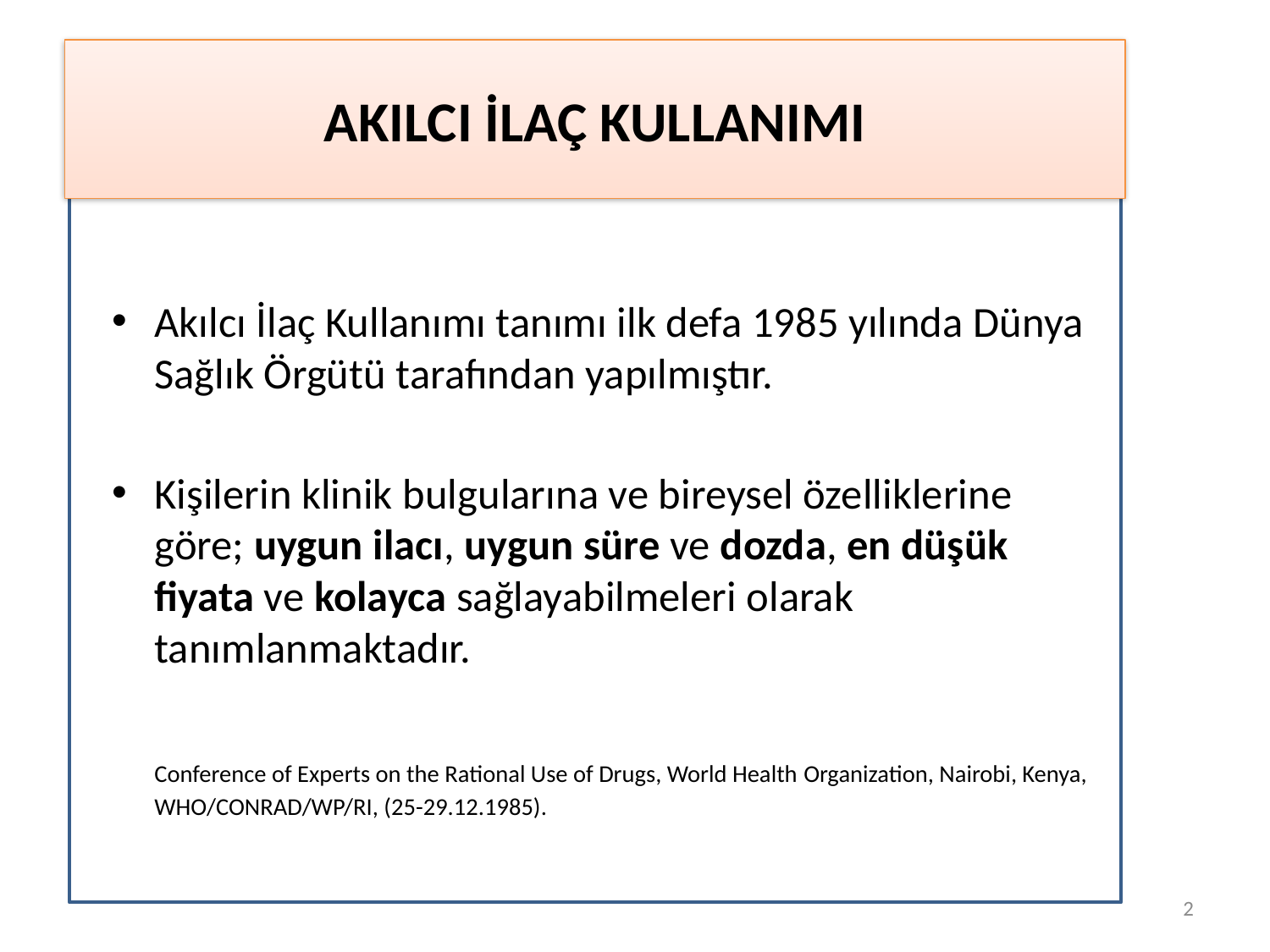

# AKILCI İLAÇ KULLANIMI

Akılcı İlaç Kullanımı tanımı ilk defa 1985 yılında Dünya Sağlık Örgütü tarafından yapılmıştır.

Kişilerin klinik bulgularına ve bireysel özelliklerine göre; uygun ilacı, uygun süre ve dozda, en düşük fiyata ve kolayca sağlayabilmeleri olarak tanımlanmaktadır.

	Conference of Experts on the Rational Use of Drugs, World Health Organization, Nairobi, Kenya, WHO/CONRAD/WP/RI, (25-29.12.1985).

2